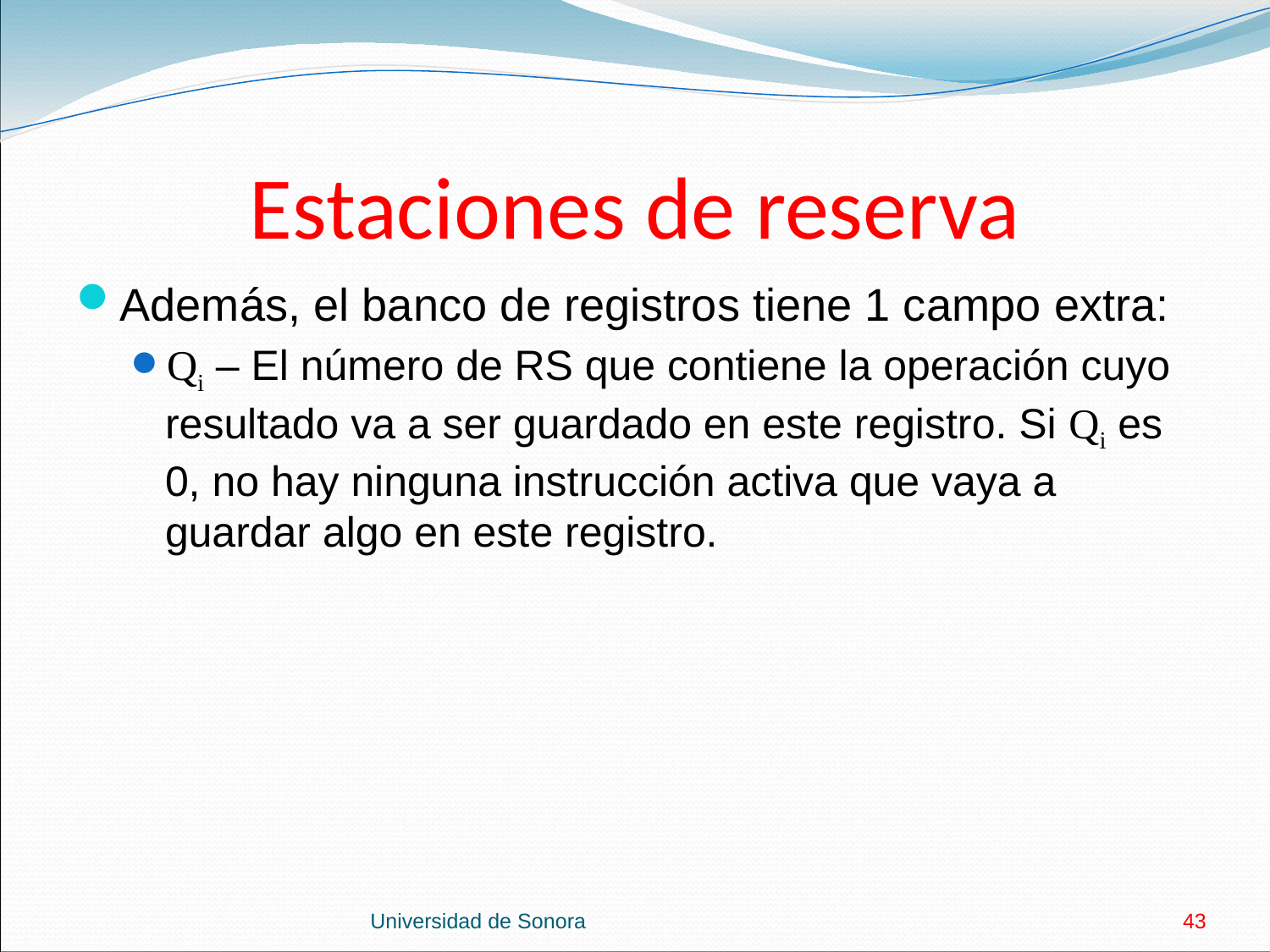

# Estaciones de reserva
Además, el banco de registros tiene 1 campo extra:
Qi – El número de RS que contiene la operación cuyo resultado va a ser guardado en este registro. Si Qi es 0, no hay ninguna instrucción activa que vaya a guardar algo en este registro.
Universidad de Sonora

43